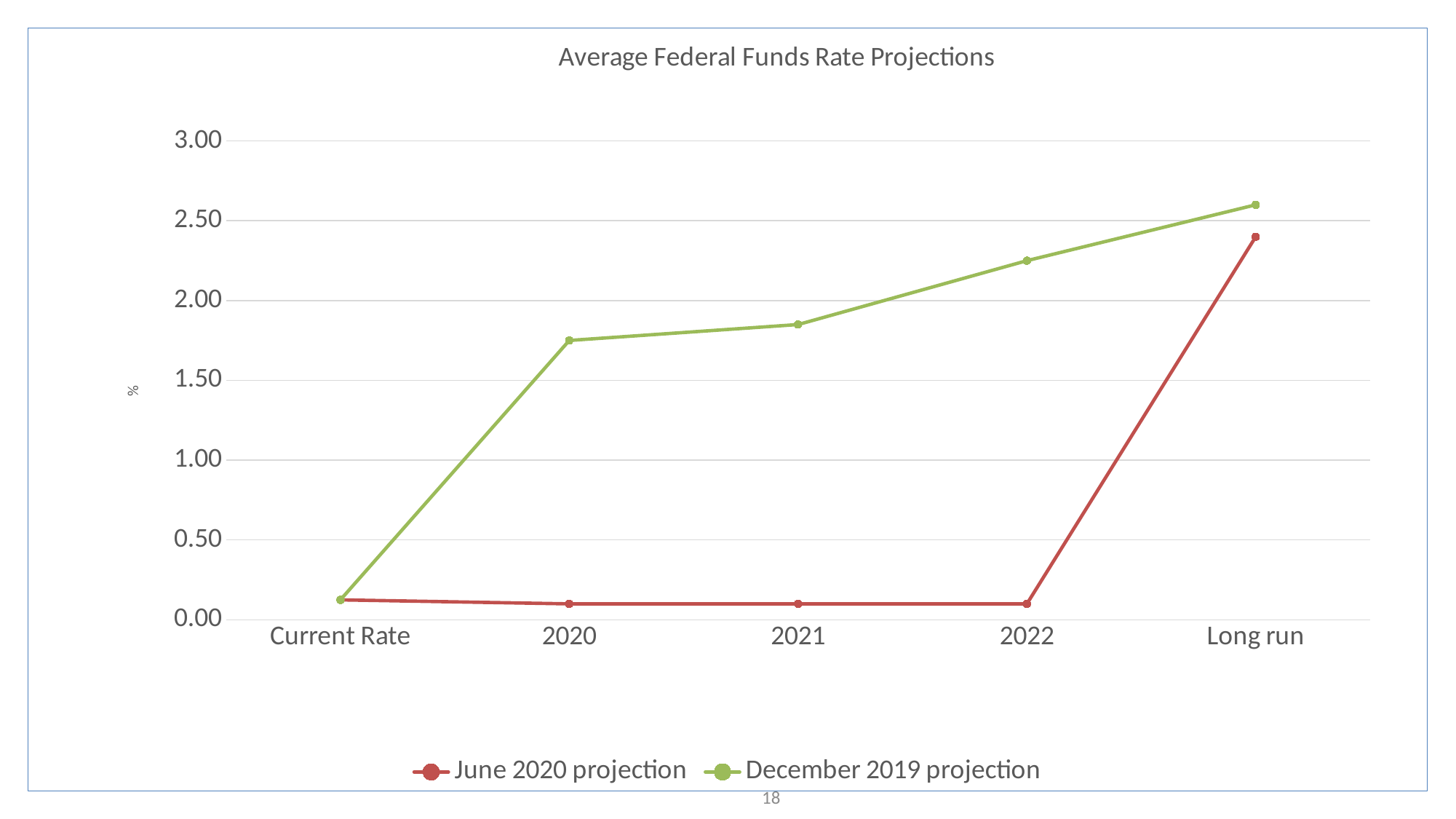

### Chart: Average Federal Funds Rate Projections

| Category | June 2020 projection | December 2019 projection |
|---|---|---|
| Current Rate | 0.125 | 0.125 |
| 2020 | 0.1 | 1.75 |
| 2021 | 0.1 | 1.85 |
| 2022 | 0.1 | 2.25 |
| Long run | 2.4 | 2.5999999999999996 |
18